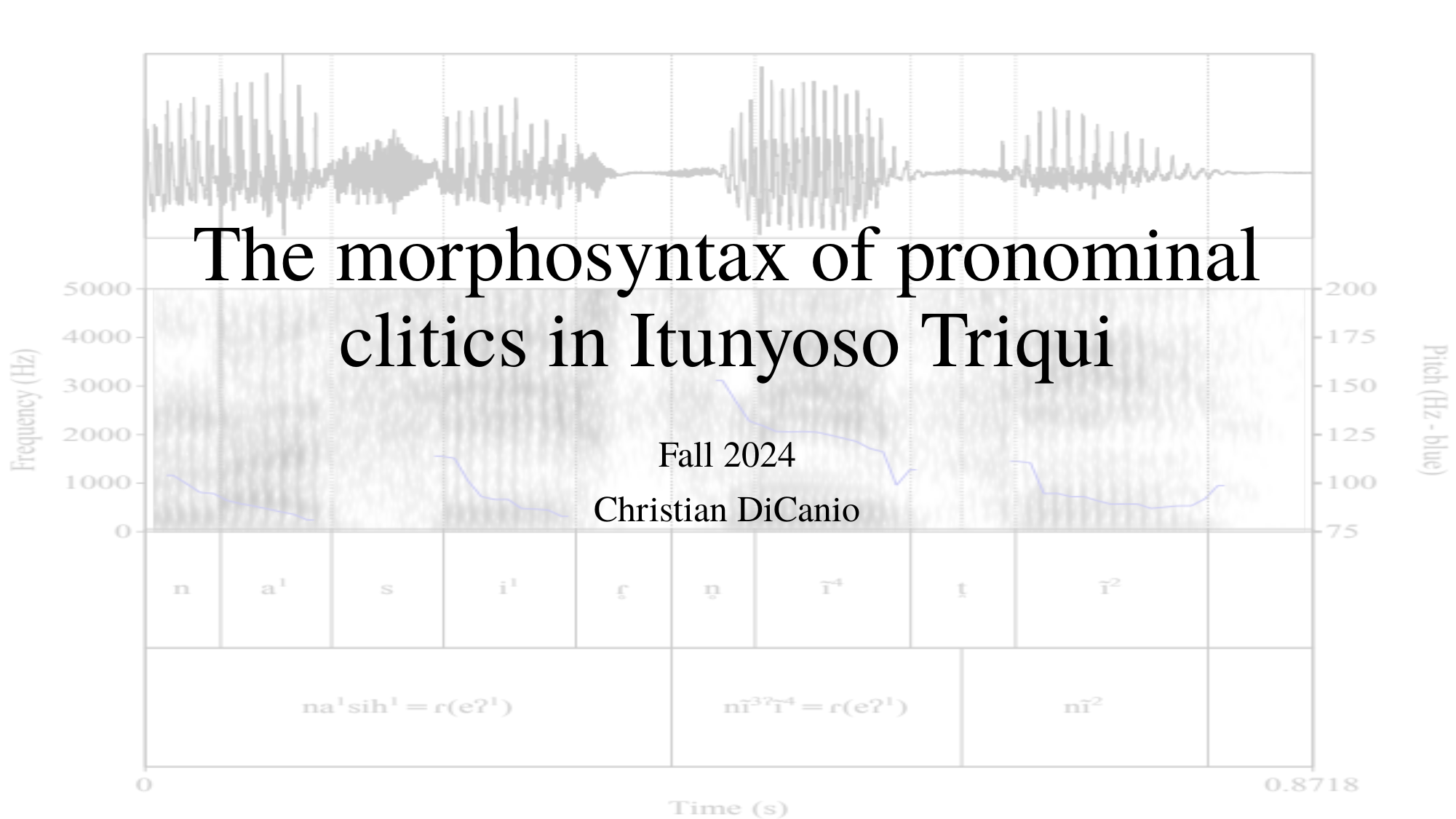

# The morphosyntax of pronominal clitics in Itunyoso Triqui
Fall 2024
Christian DiCanio